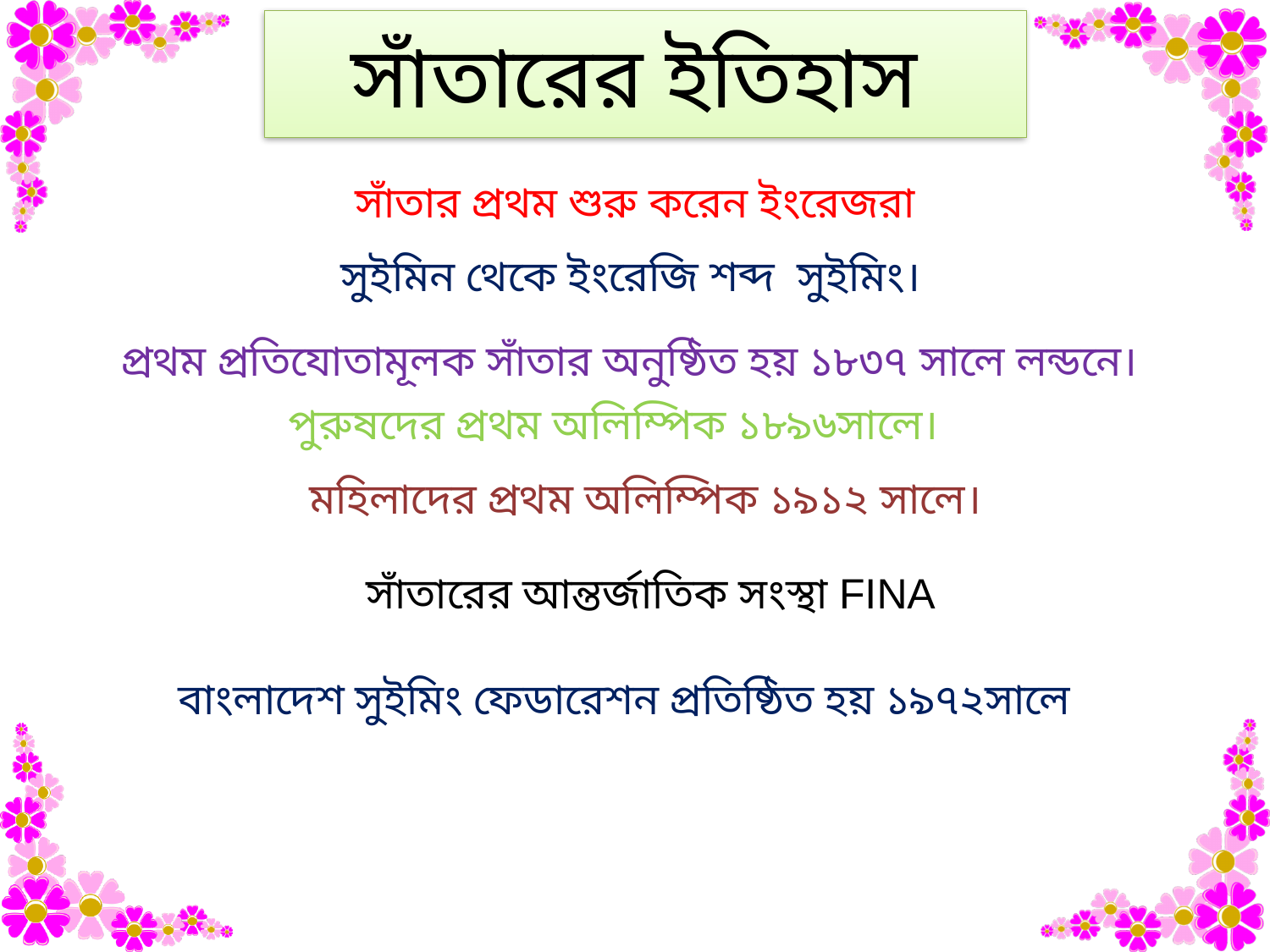

সাঁতারের ইতিহাস

সাঁতার প্রথম শুরু করেন ইংরেজরা
সুইমিন থেকে ইংরেজি শব্দ  সুইমিং।
প্রথম প্রতিযোতামূলক সাঁতার অনুষ্ঠিত হয় ১৮৩৭ সালে লন্ডনে।
পুরুষদের প্রথম অলিম্পিক ১৮৯৬সালে।
মহিলাদের প্রথম অলিম্পিক ১৯১২ সালে।
সাঁতারের আন্তর্জাতিক সংস্থা FINA
বাংলাদেশ সুইমিং ফেডারেশন প্রতিষ্ঠিত হয় ১৯৭২সালে